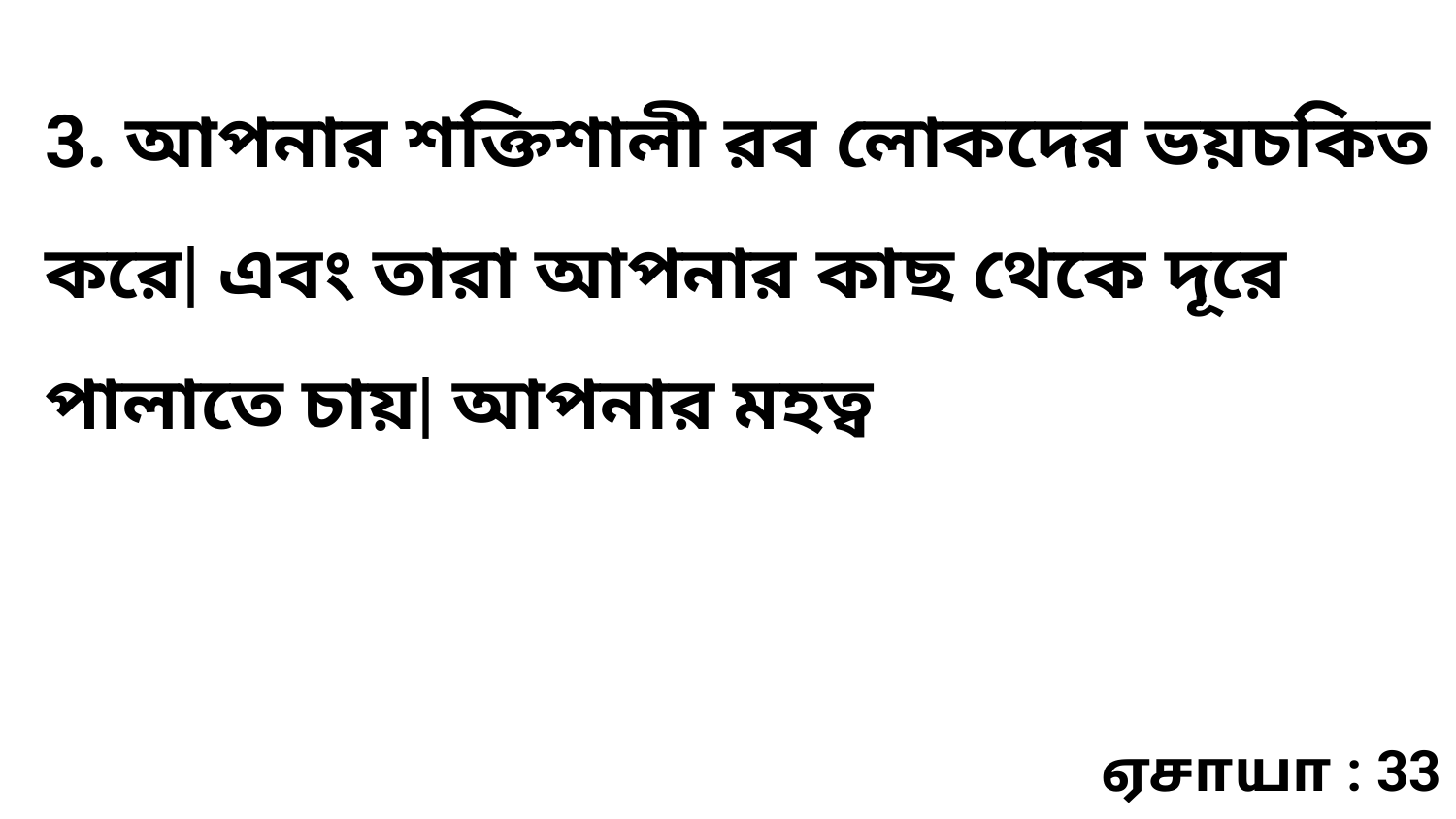

3. আপনার শক্তিশালী রব লোকদের ভয়চকিত করে| এবং তারা আপনার কাছ থেকে দূরে পালাতে চায়| আপনার মহত্ব
ஏசாயா : 33